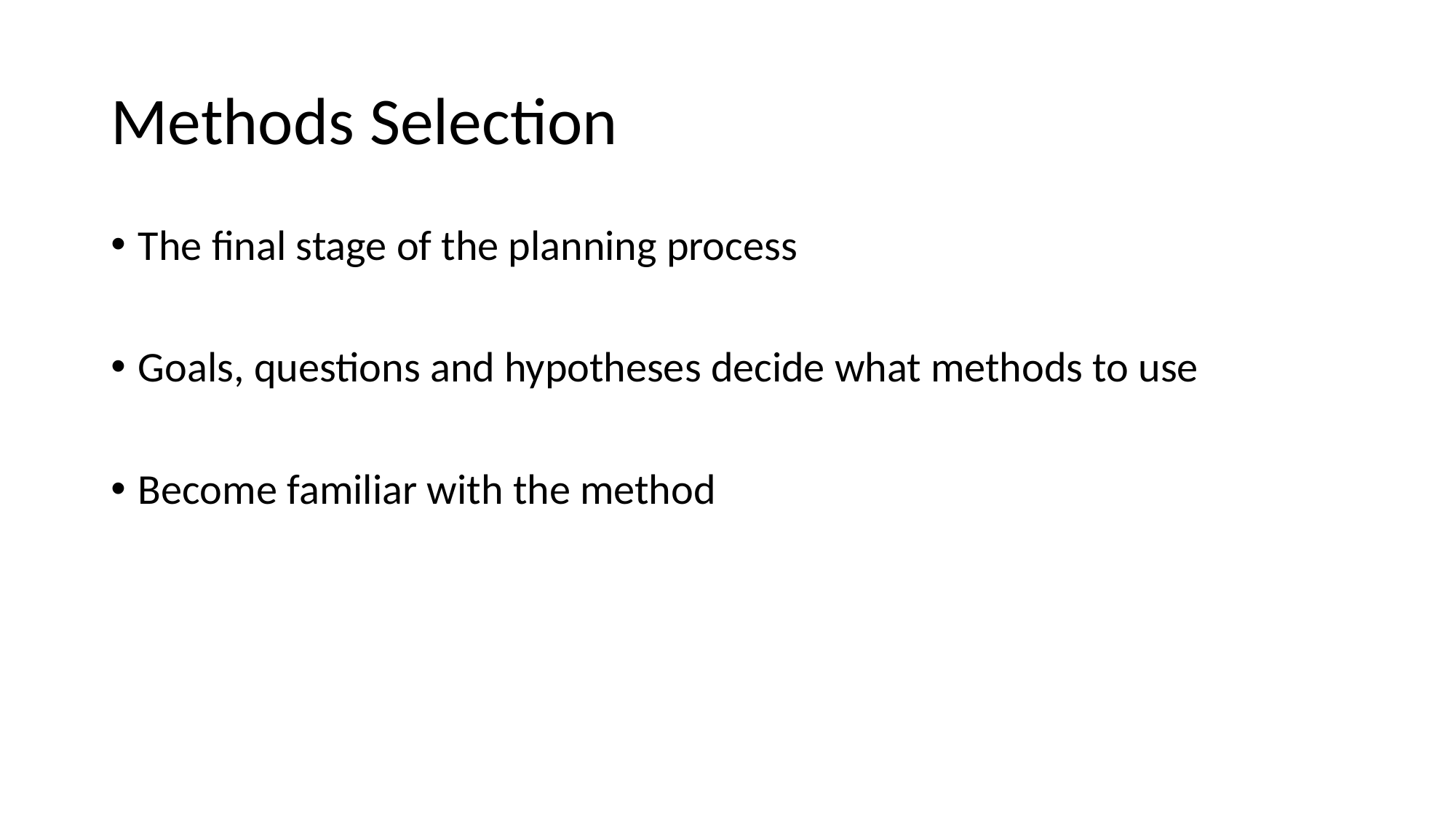

# Methods Selection
The final stage of the planning process

Goals, questions and hypotheses decide what methods to use

Become familiar with the method